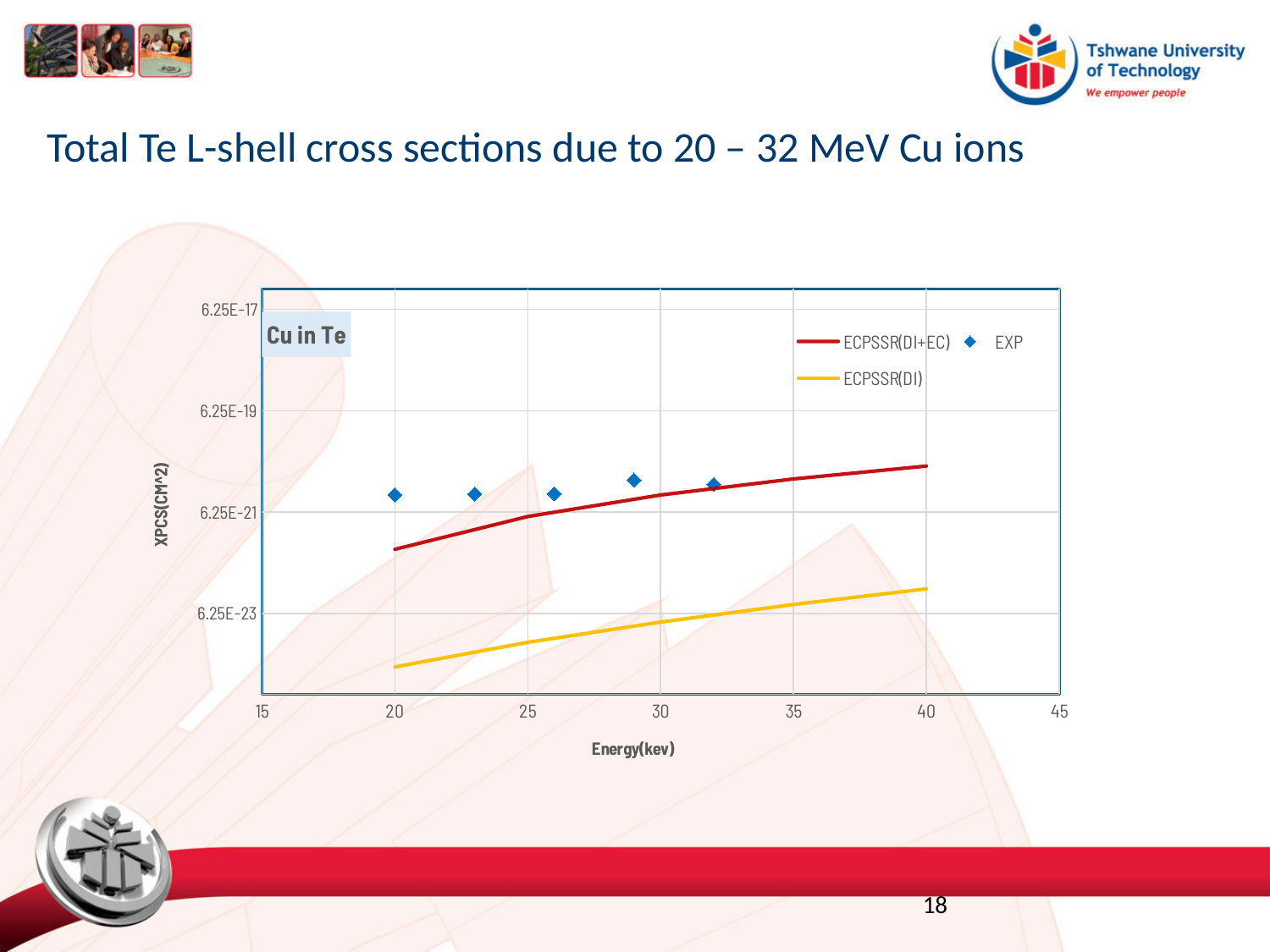

Total Te L-shell cross sections due to 20 – 32 MeV Cu ions

### Chart: Cu in Te

| Category |  |  |  |
|---|---|---|---|
18